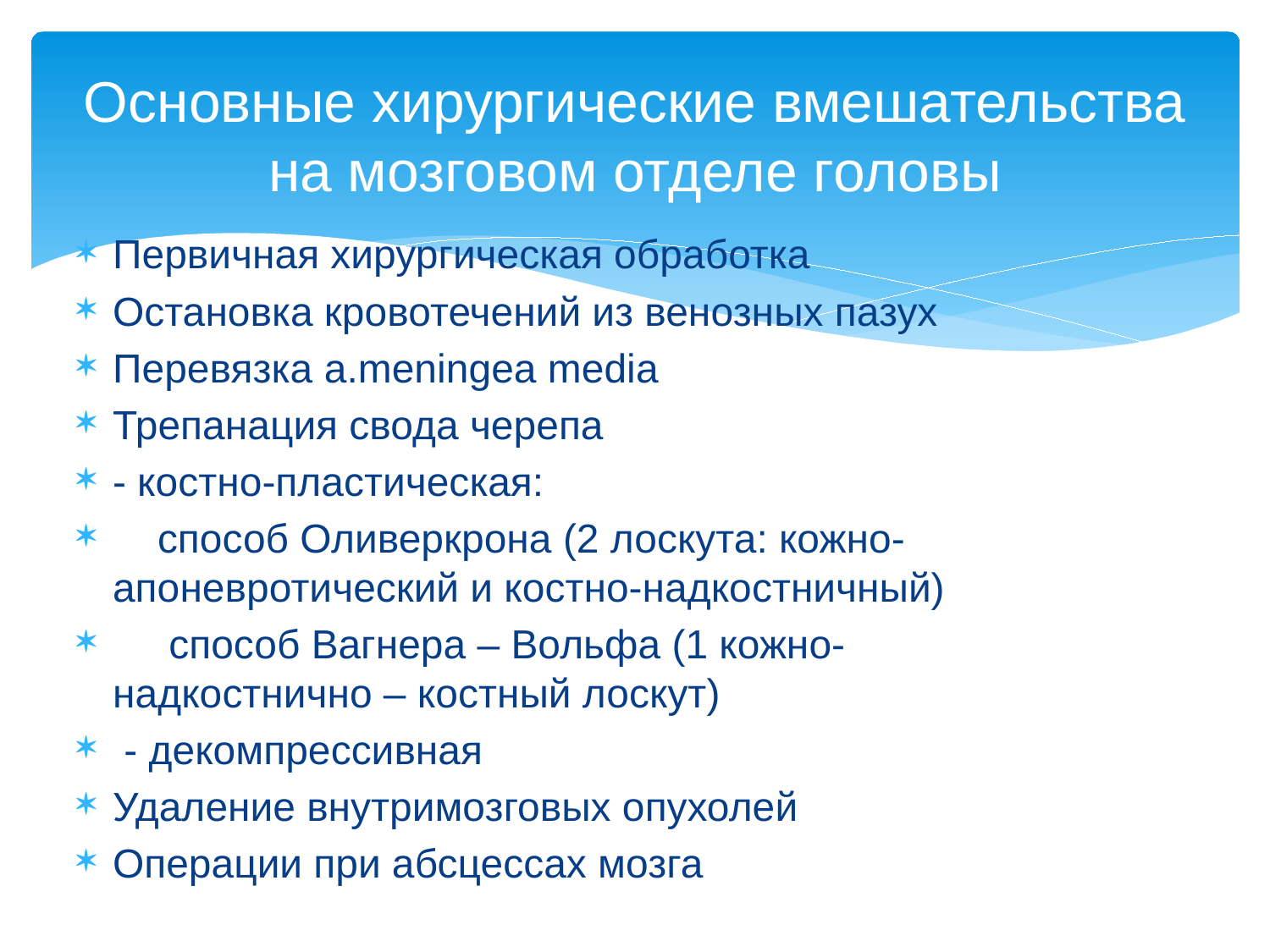

# Основные хирургические вмешательства на мозговом отделе головы
Первичная хирургическая обработка
Остановка кровотечений из венозных пазух
Перевязка a.meningea media
Трепанация свода черепа
- костно-пластическая:
    способ Оливеркрона (2 лоскута: кожно-апоневротический и костно-надкостничный)
     способ Вагнера – Вольфа (1 кожно-надкостнично – костный лоскут)
 - декомпрессивная
Удаление внутримозговых опухолей
Операции при абсцессах мозга